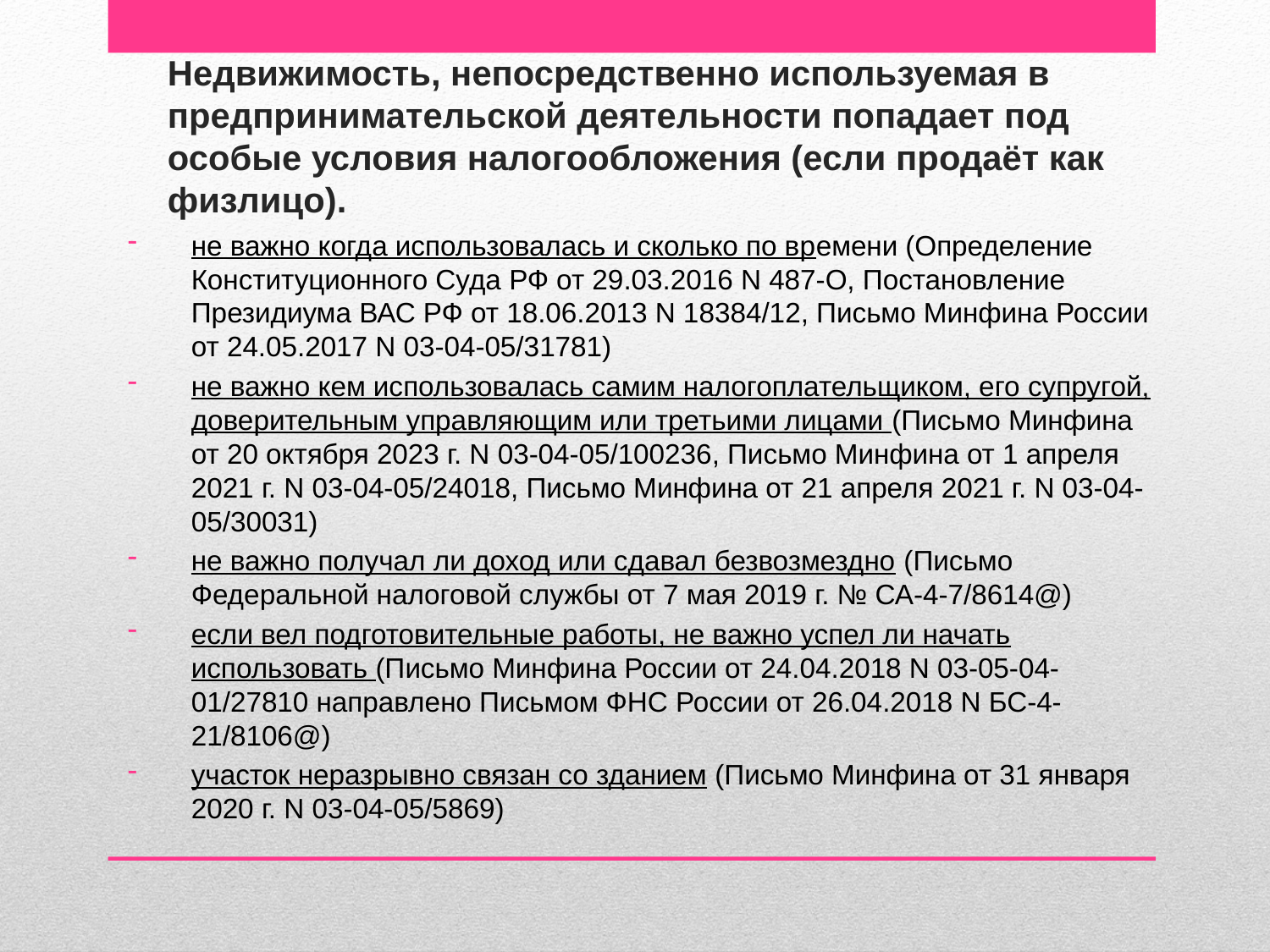

Недвижимость, непосредственно используемая в предпринимательской деятельности попадает под особые условия налогообложения (если продаёт как физлицо).
не важно когда использовалась и сколько по времени (Определение Конституционного Суда РФ от 29.03.2016 N 487-О, Постановление Президиума ВАС РФ от 18.06.2013 N 18384/12, Письмо Минфина России от 24.05.2017 N 03-04-05/31781)
не важно кем использовалась самим налогоплательщиком, его супругой, доверительным управляющим или третьими лицами (Письмо Минфина от 20 октября 2023 г. N 03-04-05/100236, Письмо Минфина от 1 апреля 2021 г. N 03-04-05/24018, Письмо Минфина от 21 апреля 2021 г. N 03-04-05/30031)
не важно получал ли доход или сдавал безвозмездно (Письмо Федеральной налоговой службы от 7 мая 2019 г. № СА-4-7/8614@)
если вел подготовительные работы, не важно успел ли начать использовать (Письмо Минфина России от 24.04.2018 N 03-05-04-01/27810 направлено Письмом ФНС России от 26.04.2018 N БС-4-21/8106@)
участок неразрывно связан со зданием (Письмо Минфина от 31 января 2020 г. N 03-04-05/5869)